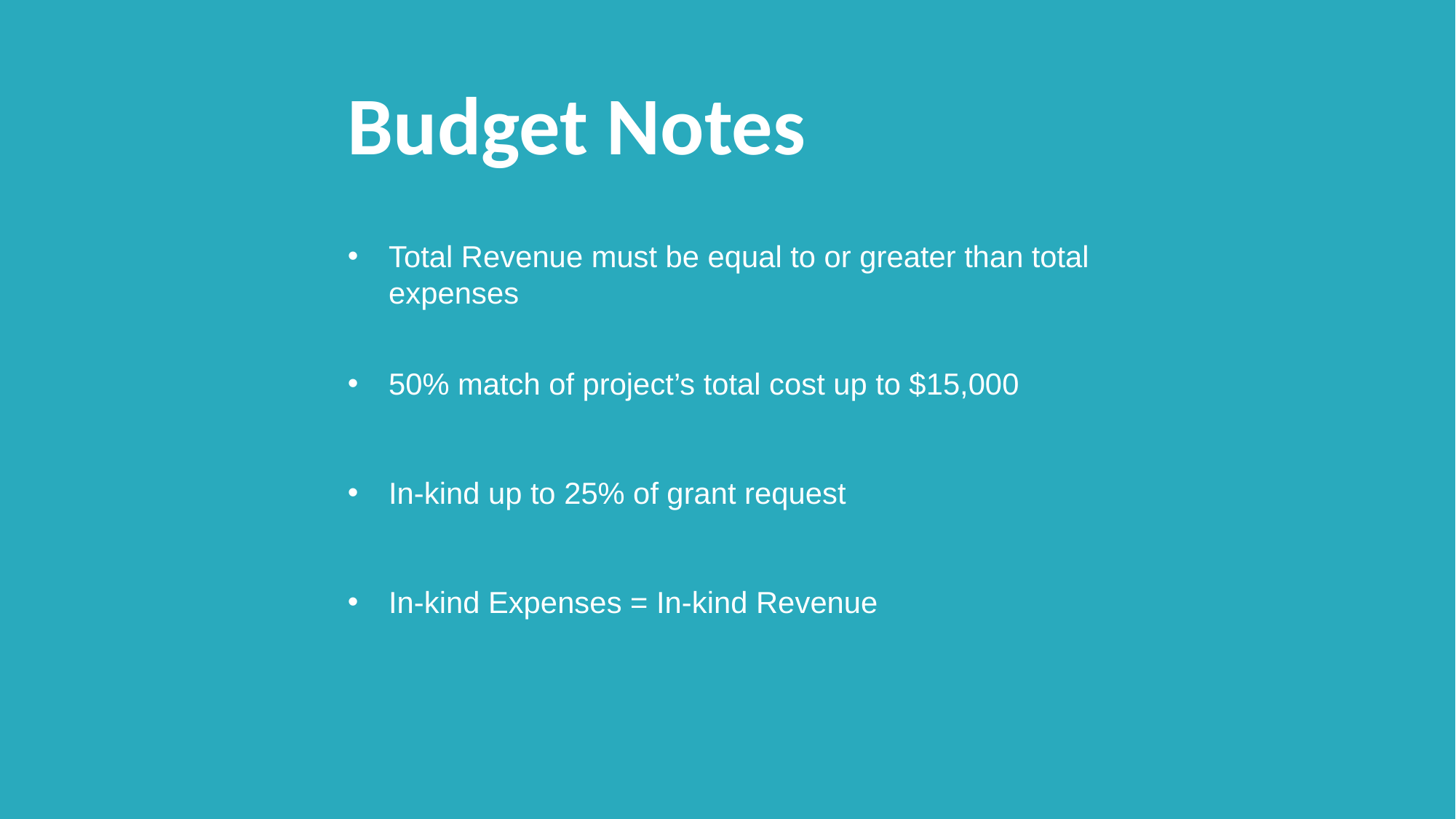

Budget Notes
Total Revenue must be equal to or greater than total expenses

50% match of project’s total cost up to $15,000

In-kind up to 25% of grant request

In-kind Expenses = In-kind Revenue